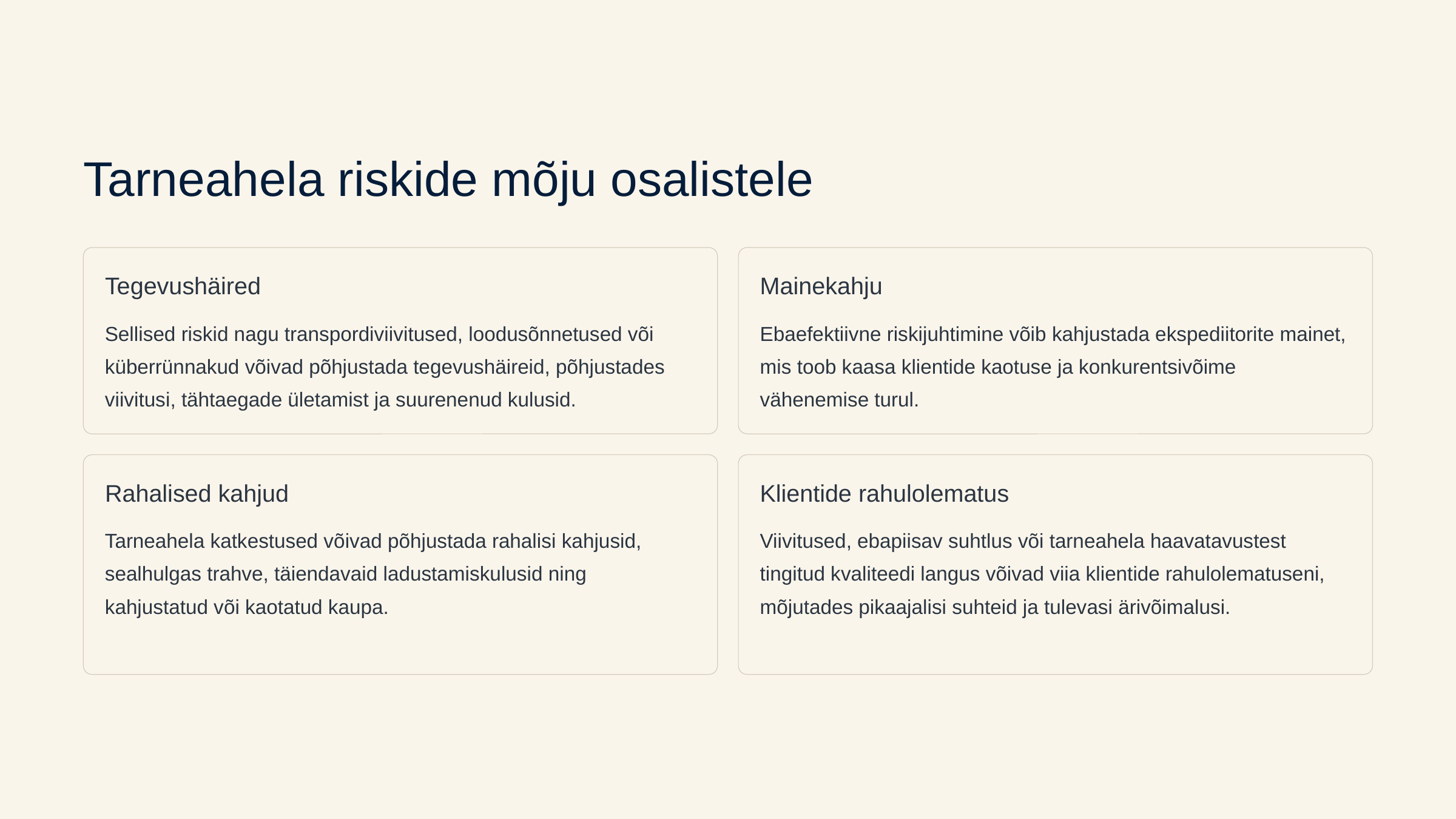

Tarneahela riskide mõju osalistele

Tegevushäired
Mainekahju
Sellised riskid nagu transpordiviivitused, loodusõnnetused või küberrünnakud võivad põhjustada tegevushäireid, põhjustades viivitusi, tähtaegade ületamist ja suurenenud kulusid.
Ebaefektiivne riskijuhtimine võib kahjustada ekspediitorite mainet, mis toob kaasa klientide kaotuse ja konkurentsivõime vähenemise turul.

Rahalised kahjud
Klientide rahulolematus
Tarneahela katkestused võivad põhjustada rahalisi kahjusid, sealhulgas trahve, täiendavaid ladustamiskulusid ning kahjustatud või kaotatud kaupa.
Viivitused, ebapiisav suhtlus või tarneahela haavatavustest tingitud kvaliteedi langus võivad viia klientide rahulolematuseni, mõjutades pikaajalisi suhteid ja tulevasi ärivõimalusi.